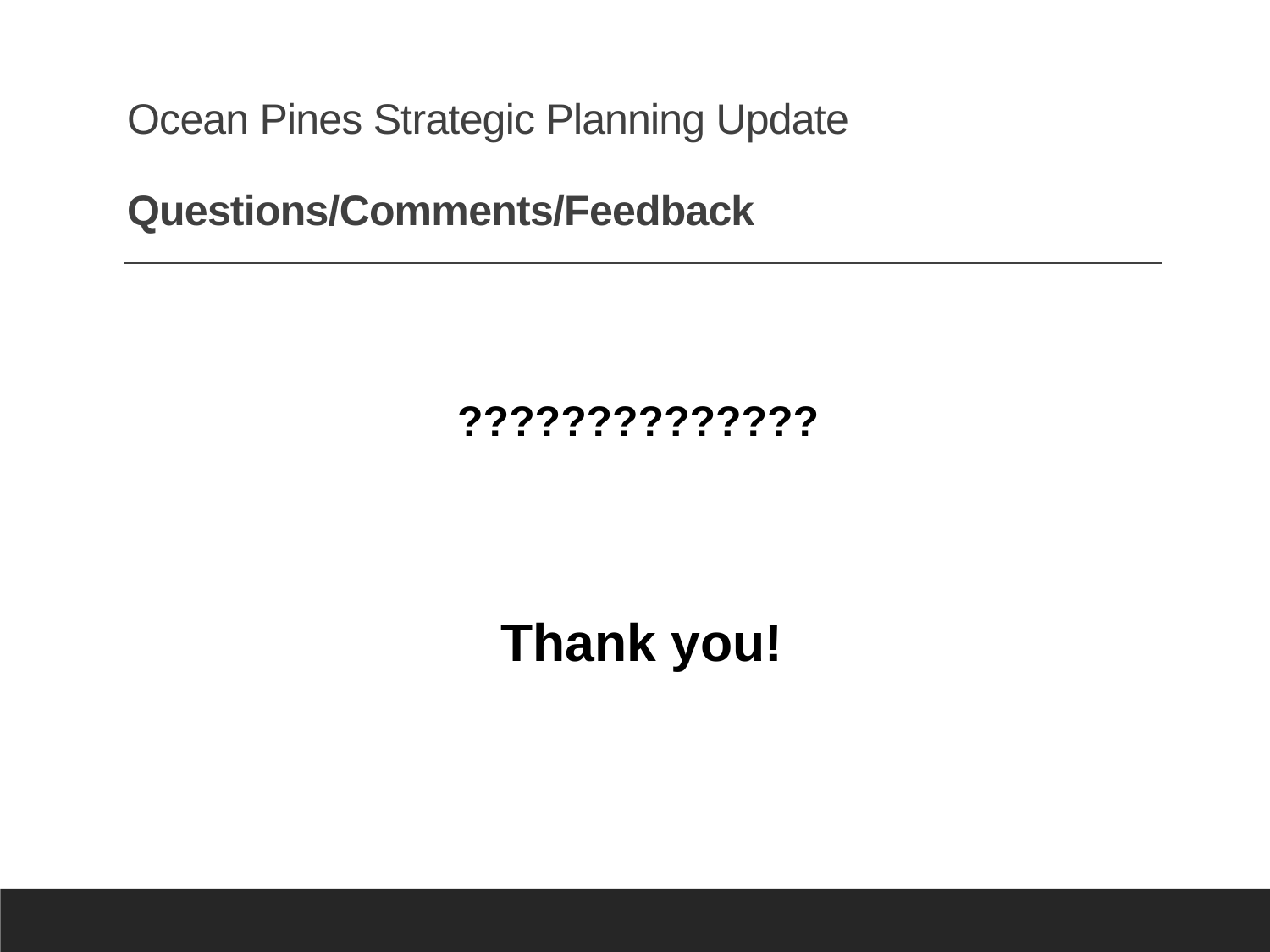

# Ocean Pines Strategic Planning Update Questions/Comments/Feedback
??????????????

Thank you!